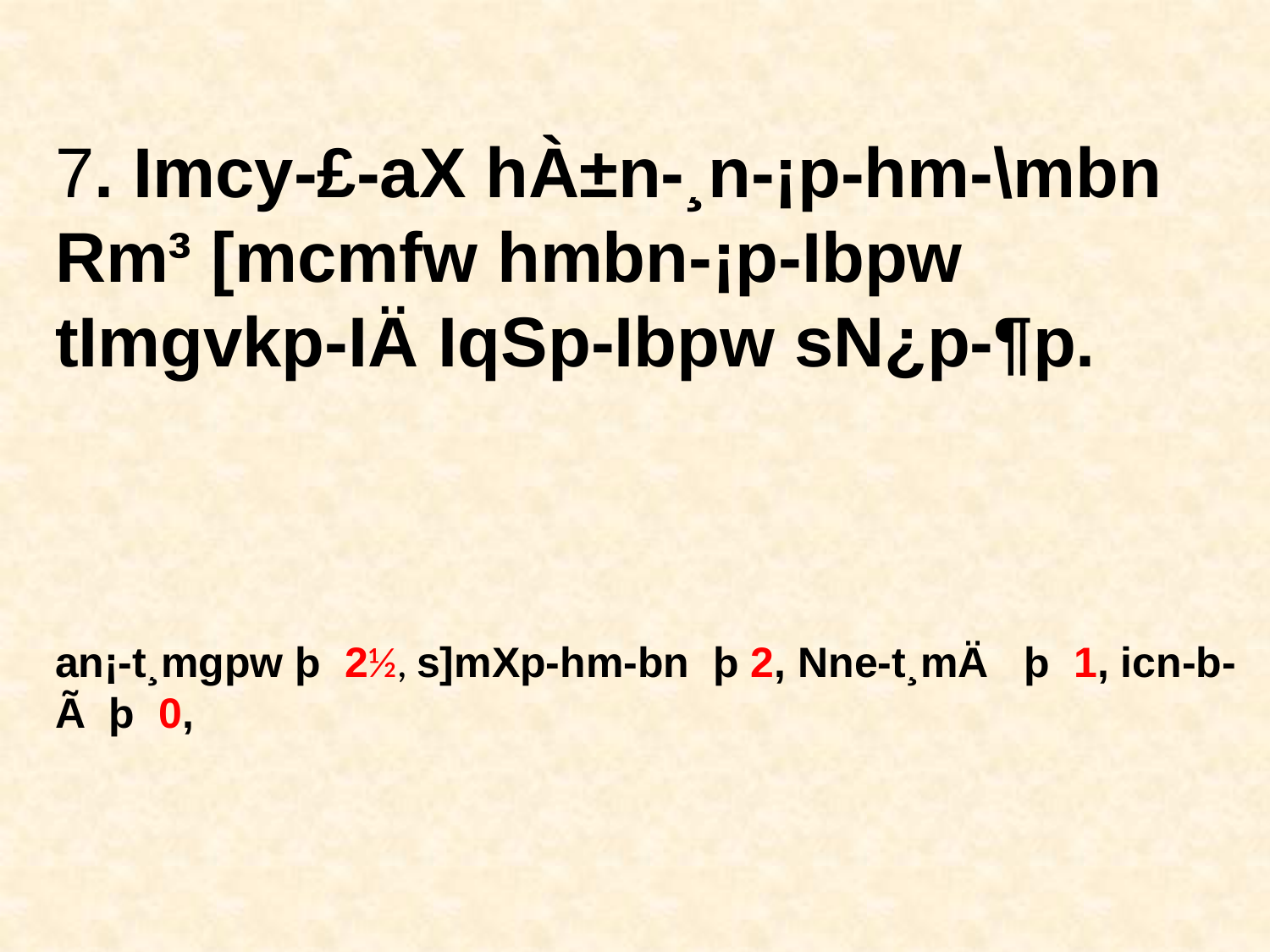

# 7. Imcy-£-aX hÀ±n-¸n-¡p-hm-\mbn Rm³ [mcmfw hmbn-¡p-Ibpw tImgvkp-IÄ IqSp-Ibpw sN¿p-¶p. an¡-t¸mgpw þ  2½, s]mXp-hm-bn  þ 2, Nne-t¸mÄ   þ  1, icn-b-Ã  þ  0,